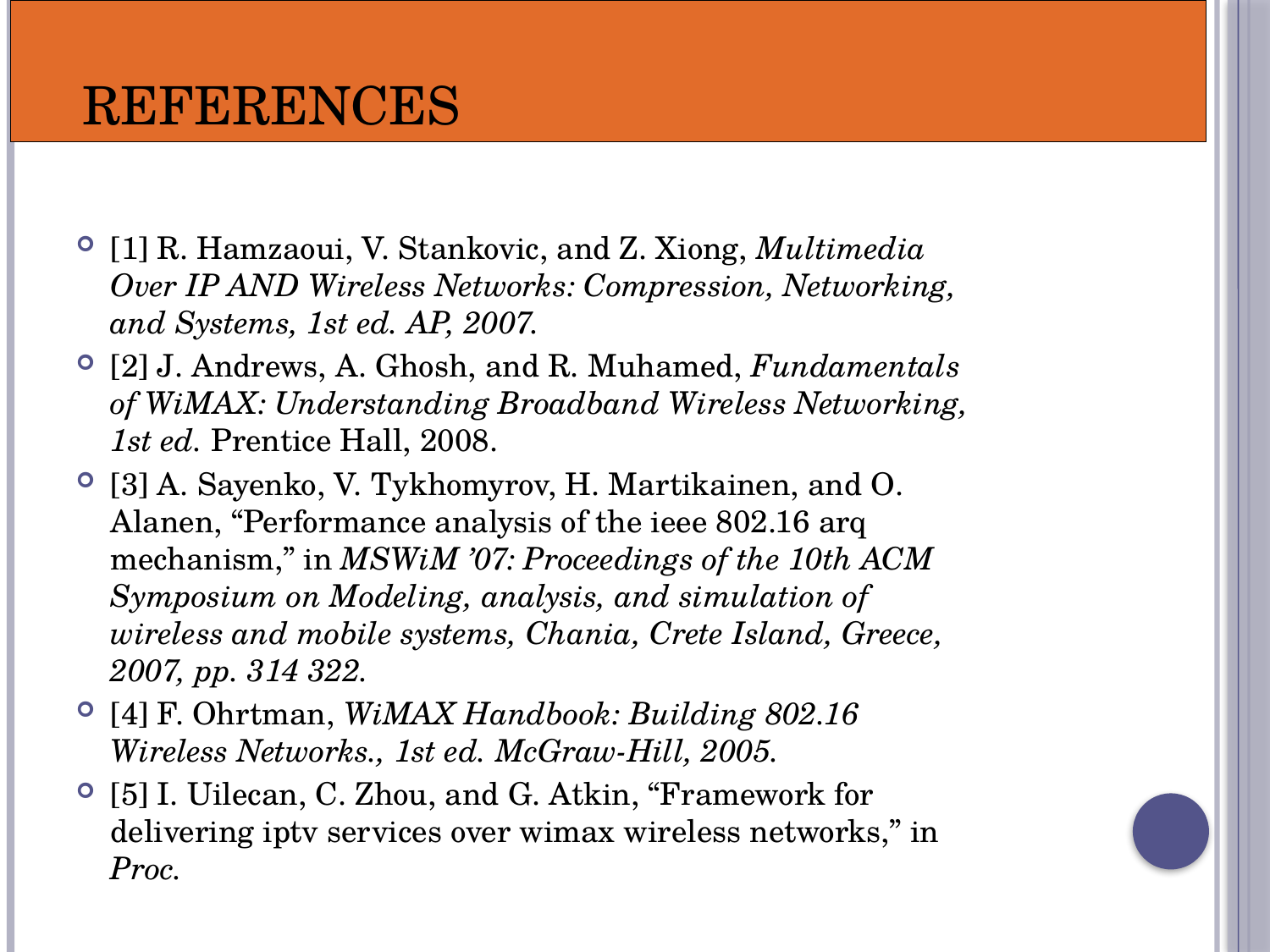

# References
[1] R. Hamzaoui, V. Stankovic, and Z. Xiong, Multimedia Over IP AND Wireless Networks: Compression, Networking, and Systems, 1st ed. AP, 2007.
[2] J. Andrews, A. Ghosh, and R. Muhamed, Fundamentals of WiMAX: Understanding Broadband Wireless Networking, 1st ed. Prentice Hall, 2008.
[3] A. Sayenko, V. Tykhomyrov, H. Martikainen, and O. Alanen, “Performance analysis of the ieee 802.16 arq mechanism,” in MSWiM ’07: Proceedings of the 10th ACM Symposium on Modeling, analysis, and simulation of wireless and mobile systems, Chania, Crete Island, Greece, 2007, pp. 314 322.
[4] F. Ohrtman, WiMAX Handbook: Building 802.16 Wireless Networks., 1st ed. McGraw-Hill, 2005.
[5] I. Uilecan, C. Zhou, and G. Atkin, “Framework for delivering iptv services over wimax wireless networks,” in Proc.